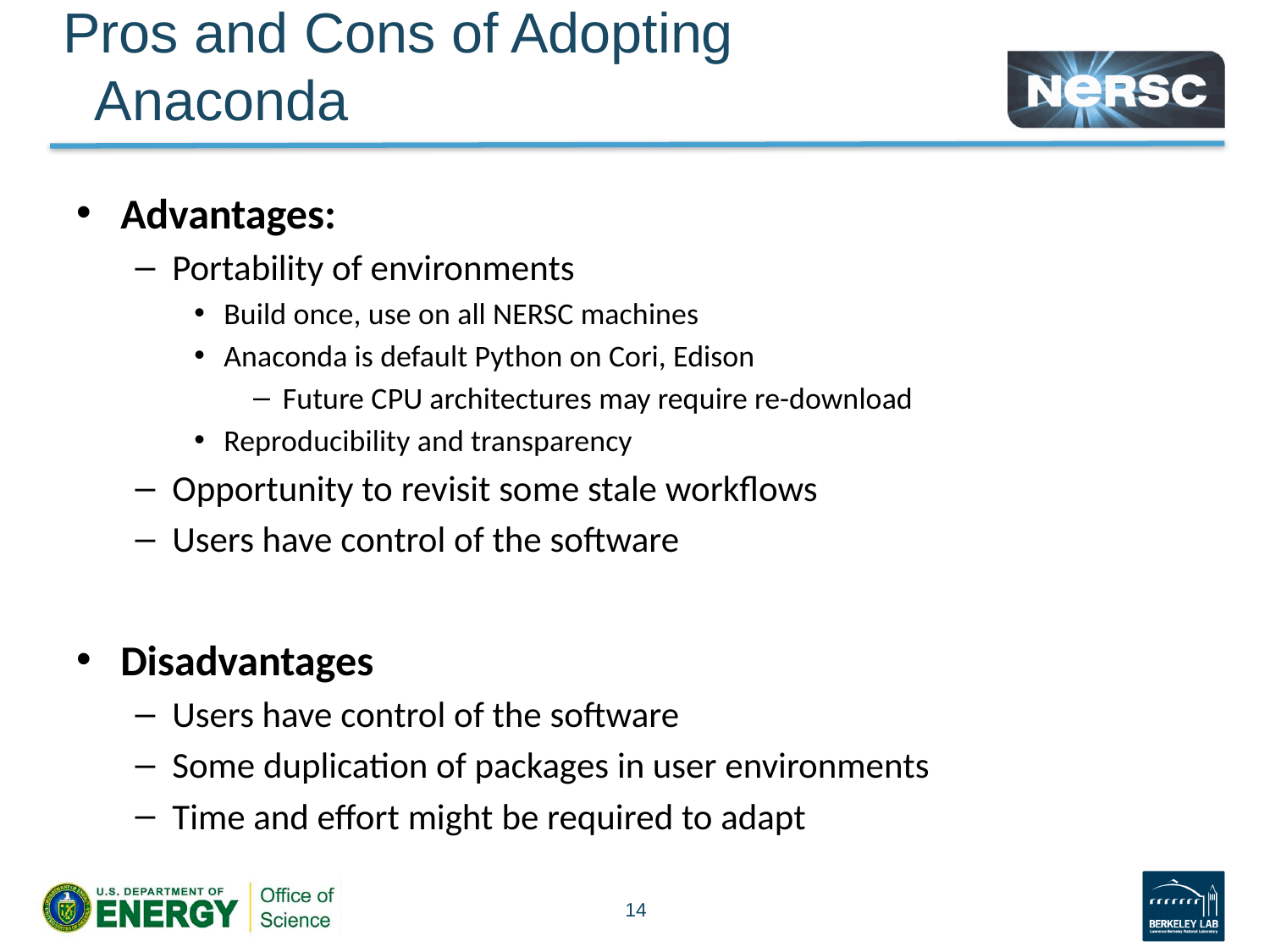

# Pros and Cons of Adopting Anaconda
Advantages:
Portability of environments
Build once, use on all NERSC machines
Anaconda is default Python on Cori, Edison
Future CPU architectures may require re-download
Reproducibility and transparency
Opportunity to revisit some stale workflows
Users have control of the software

Disadvantages
Users have control of the software
Some duplication of packages in user environments
Time and effort might be required to adapt

14